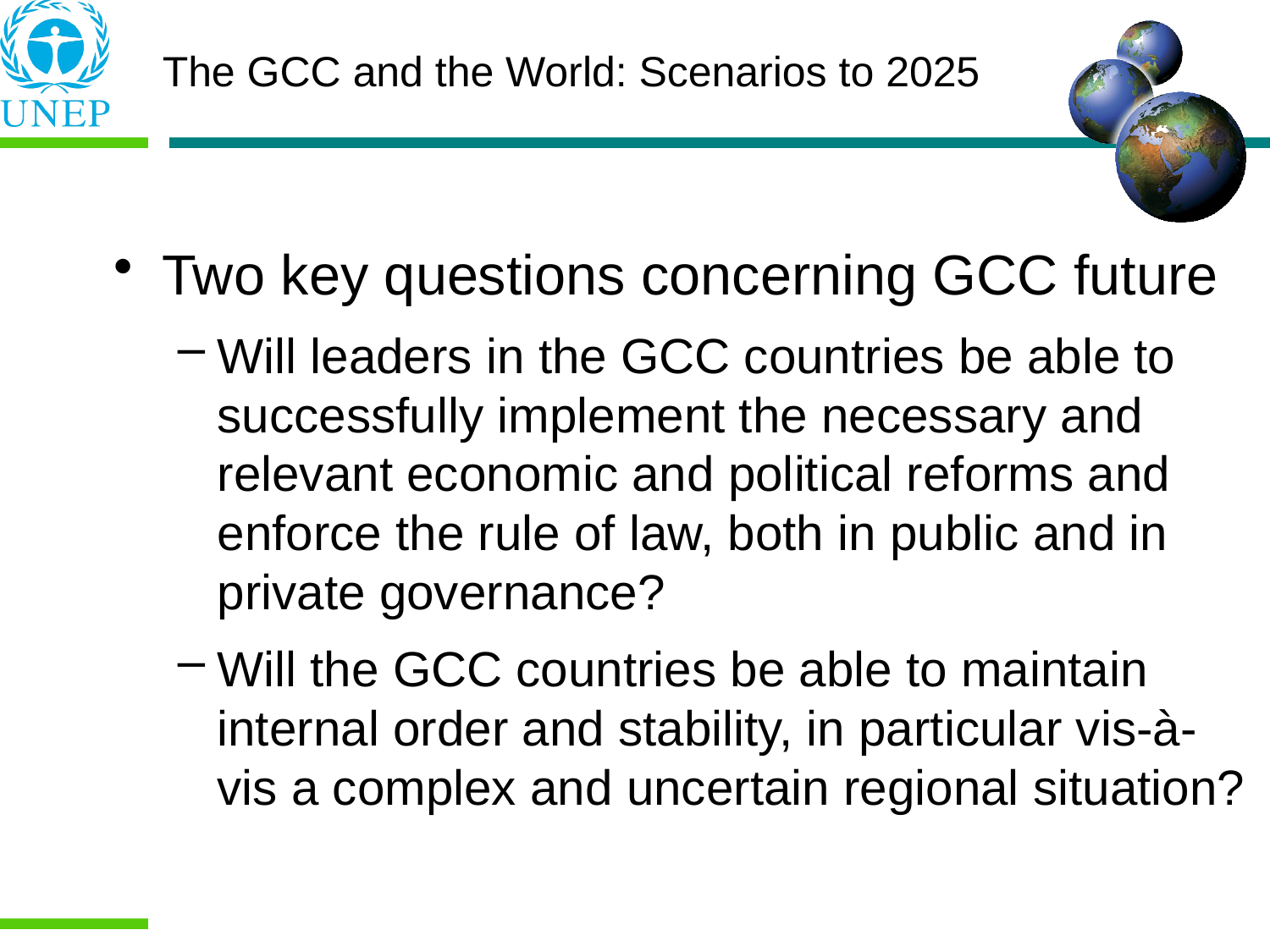

The GCC and the World: Scenarios to 2025
Two key questions concerning GCC future
Will leaders in the GCC countries be able to successfully implement the necessary and relevant economic and political reforms and enforce the rule of law, both in public and in private governance?
Will the GCC countries be able to maintain internal order and stability, in particular vis-à-vis a complex and uncertain regional situation?